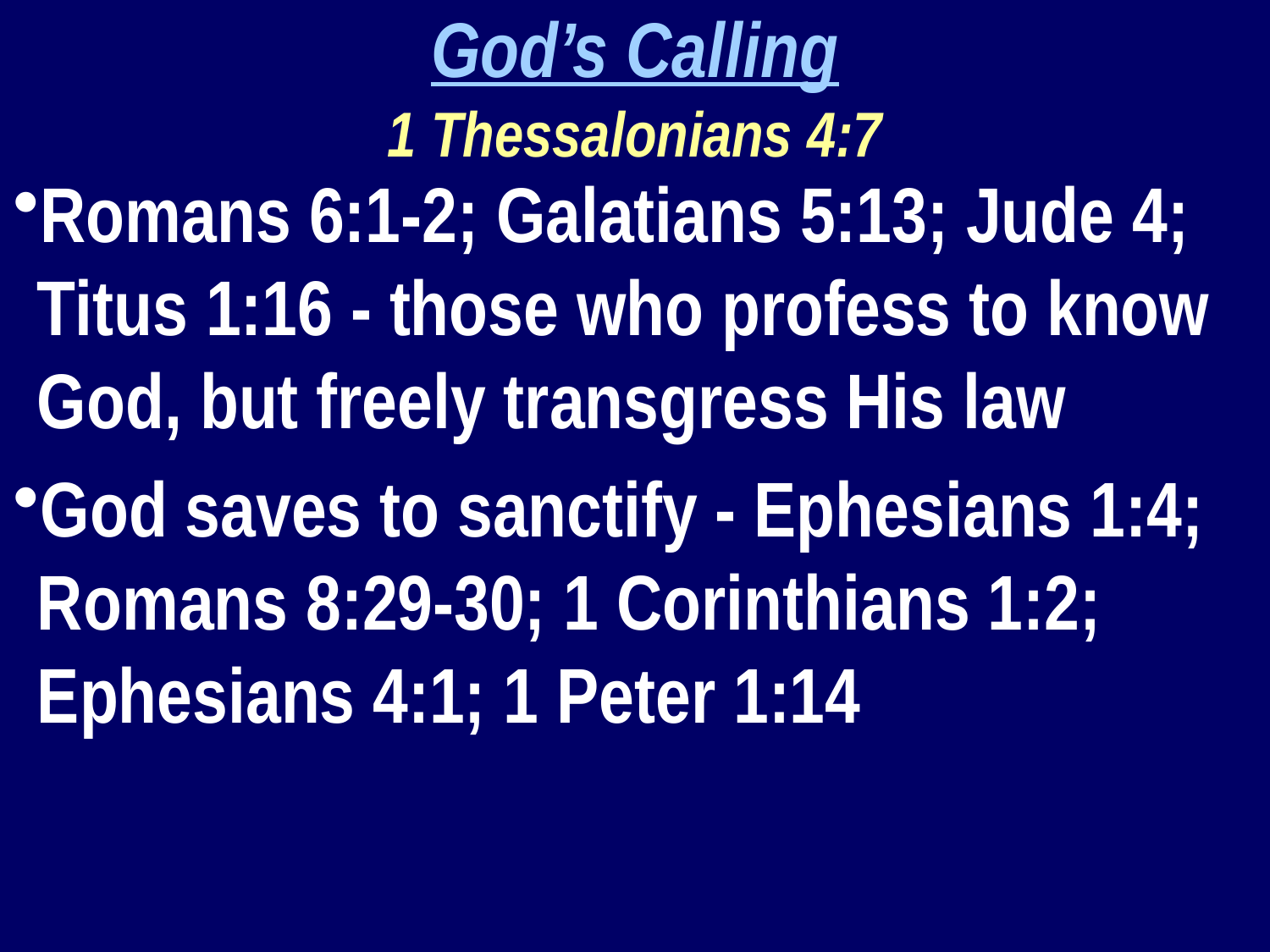

God’s Calling
1 Thessalonians 4:7
Romans 6:1-2; Galatians 5:13; Jude 4; Titus 1:16 - those who profess to know God, but freely transgress His law
God saves to sanctify - Ephesians 1:4; Romans 8:29-30; 1 Corinthians 1:2; Ephesians 4:1; 1 Peter 1:14